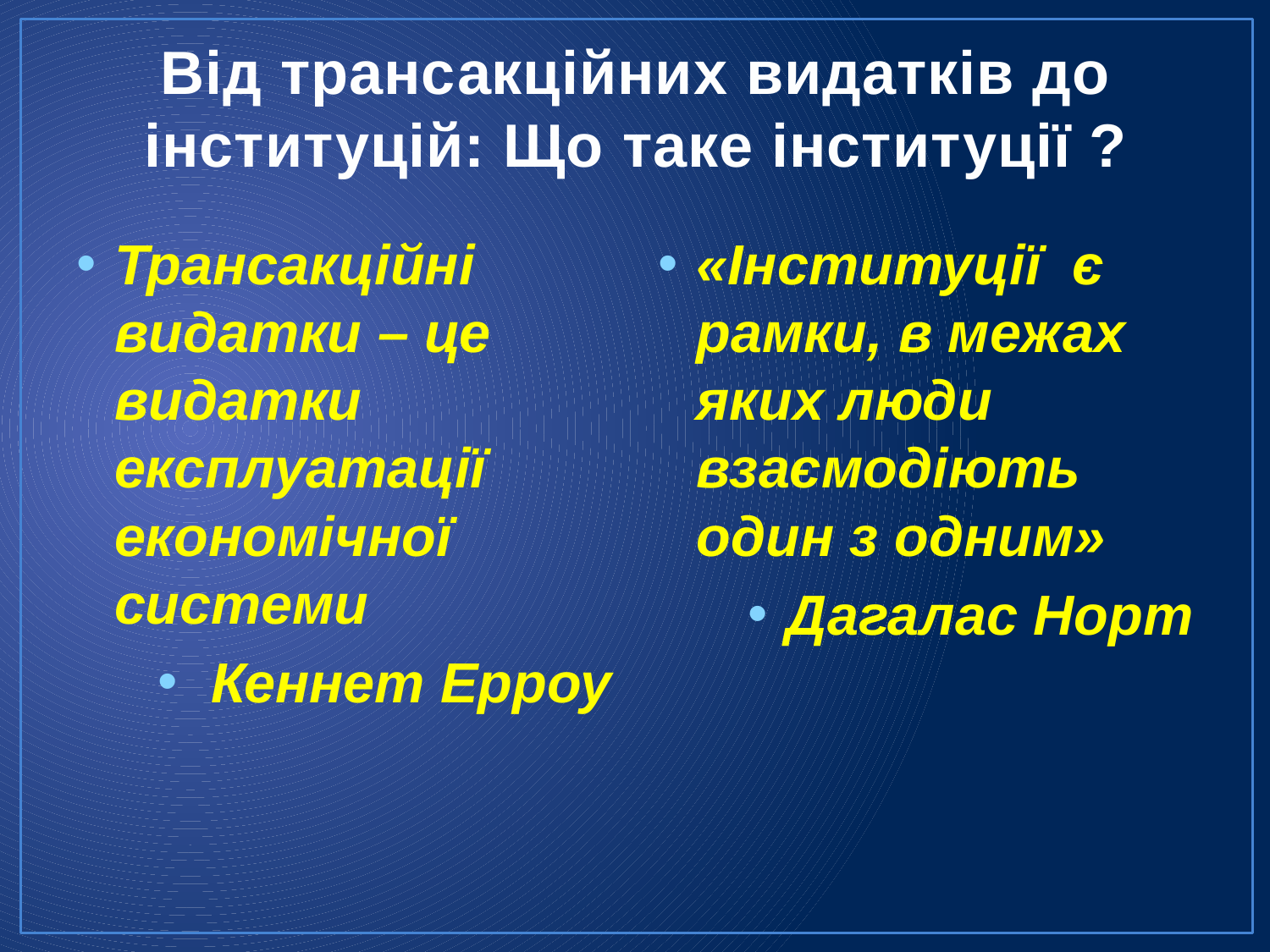

# Від трансакційних видатків до інституцій: Що таке інституції ?
Трансакційні видатки – це видатки експлуатації економічної системи
 Кеннет Ерроу
«Інституції  є рамки, в межах яких люди взаємодіють один з одним»
Дагалас Норт